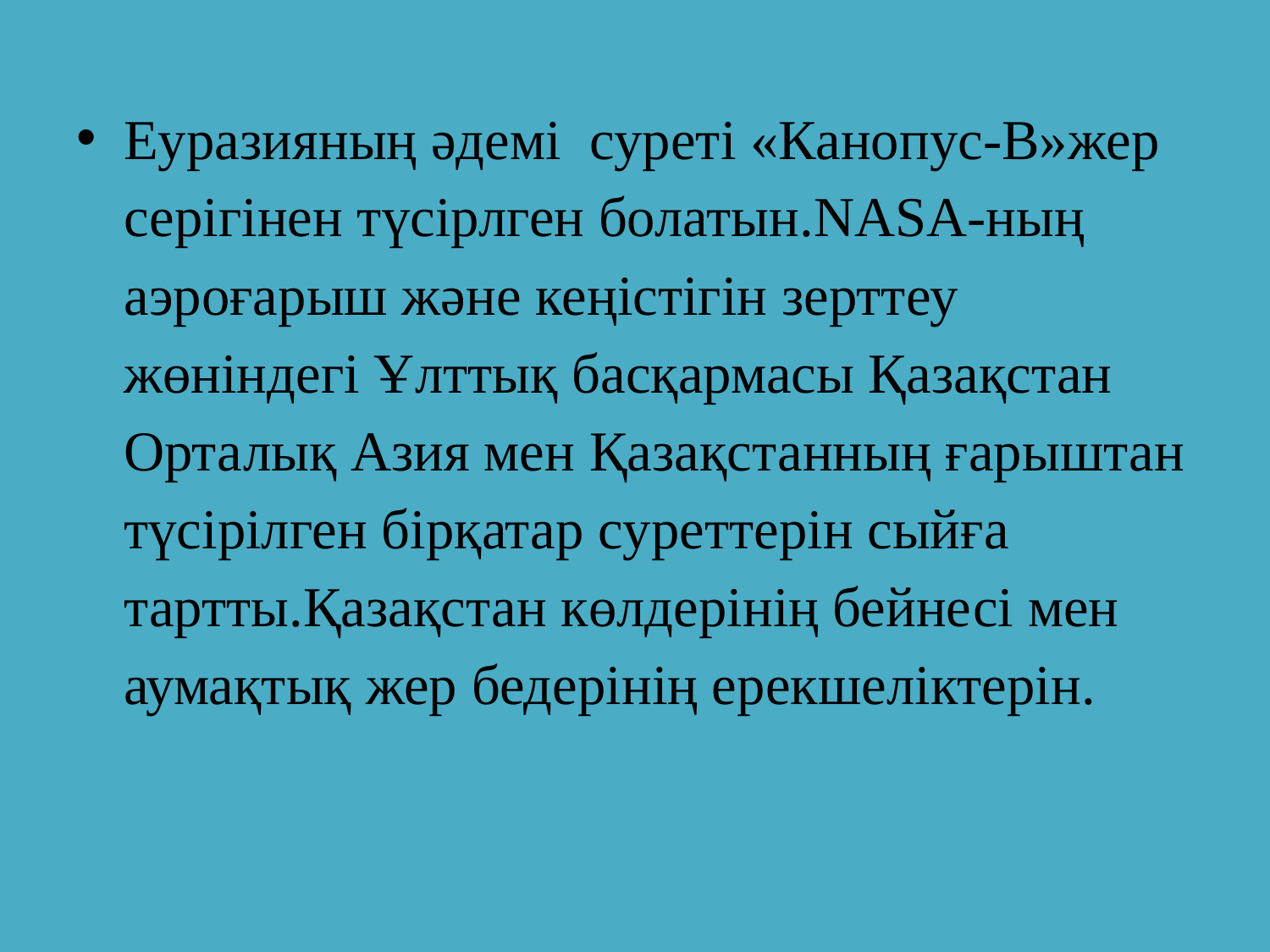

Еуразияның әдемі  суреті «Канопус-В»жер серігінен түсірлген болатын.NASA-ның аэроғарыш және кеңістігін зерттеу жөніндегі Ұлттық басқармасы Қазақстан Орталық Азия мен Қазақстанның ғарыштан түсірілген бірқатар суреттерін сыйға тартты.Қазақстан көлдерінің бейнесі мен аумақтық жер бедерінің ерекшеліктерін.